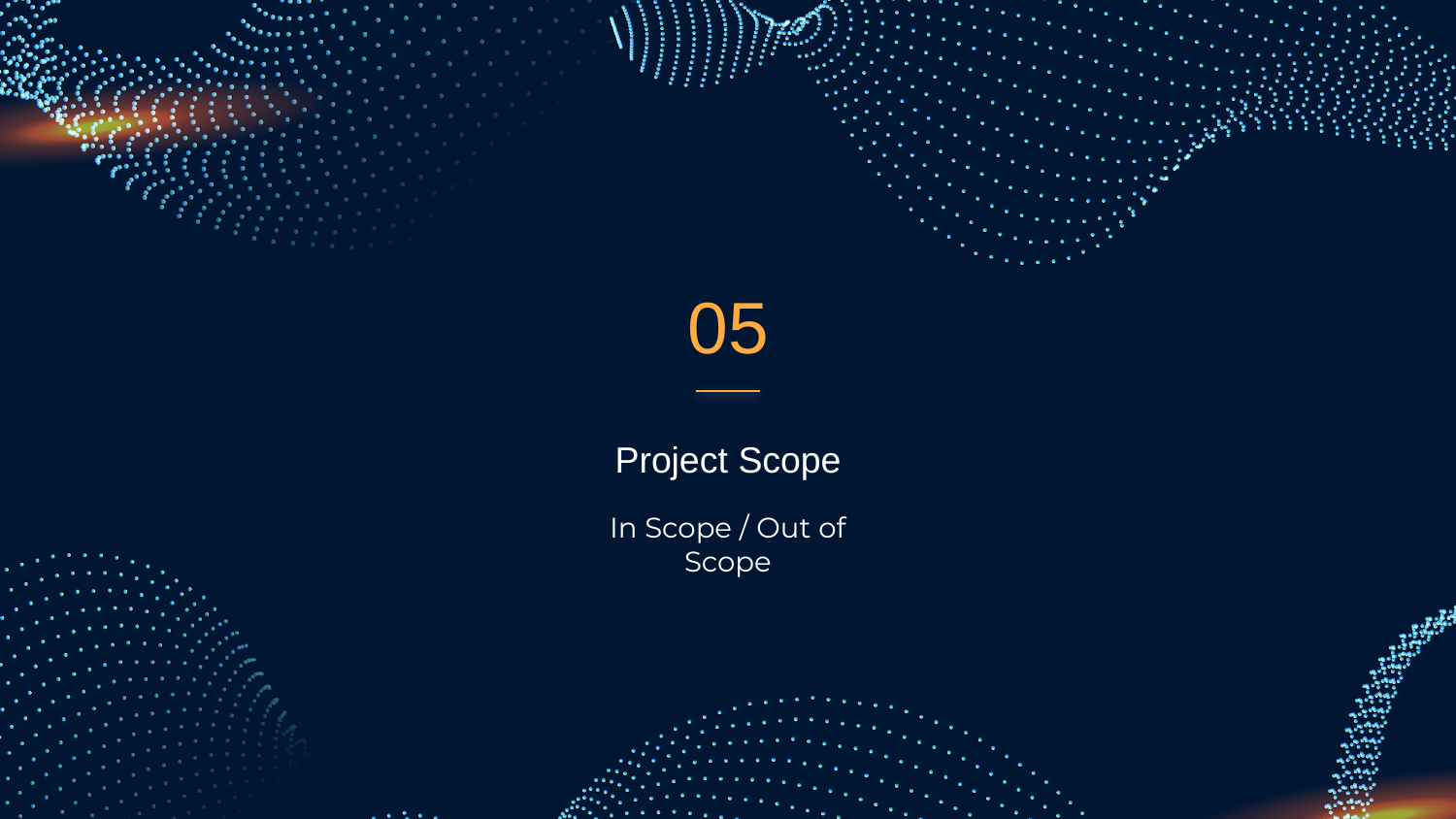

05
# Project Scope
In Scope / Out of Scope